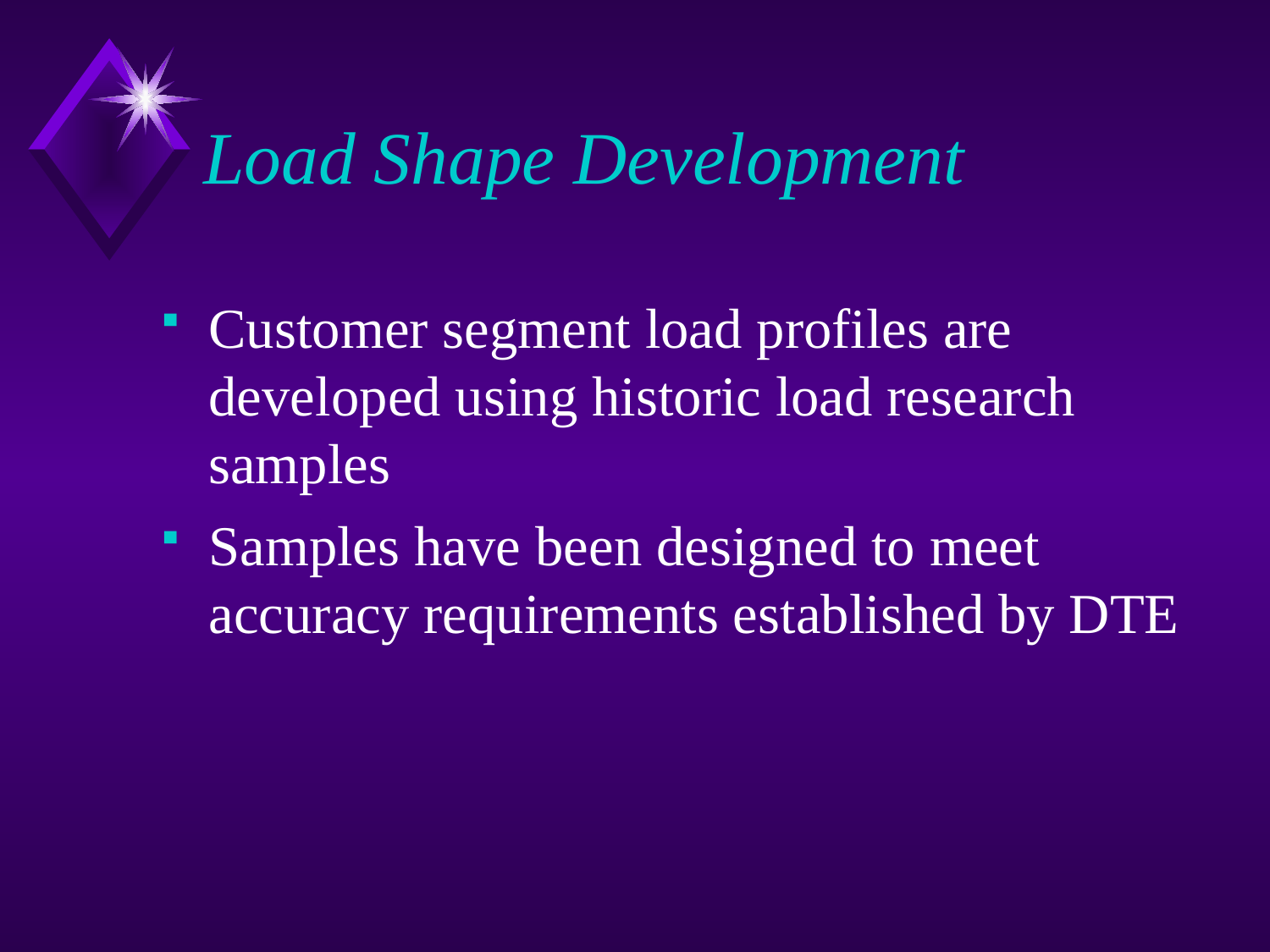

# Load Shape Development
Customer segment load profiles are developed using historic load research samples
Samples have been designed to meet accuracy requirements established by DTE